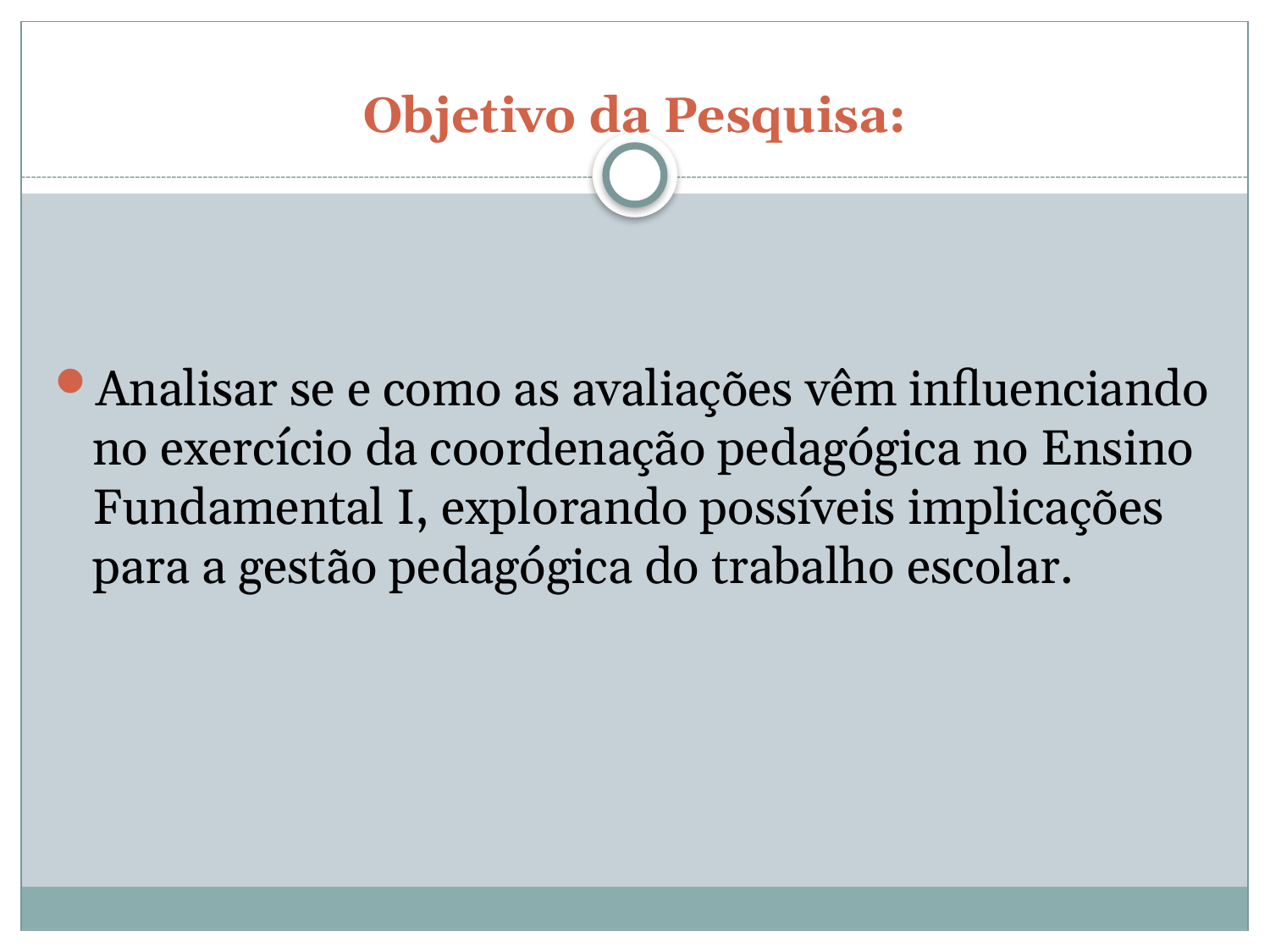

# Objetivo da Pesquisa:

Analisar se e como as avaliações vêm influenciando no exercício da coordenação pedagógica no Ensino Fundamental I, explorando possíveis implicações para a gestão pedagógica do trabalho escolar.